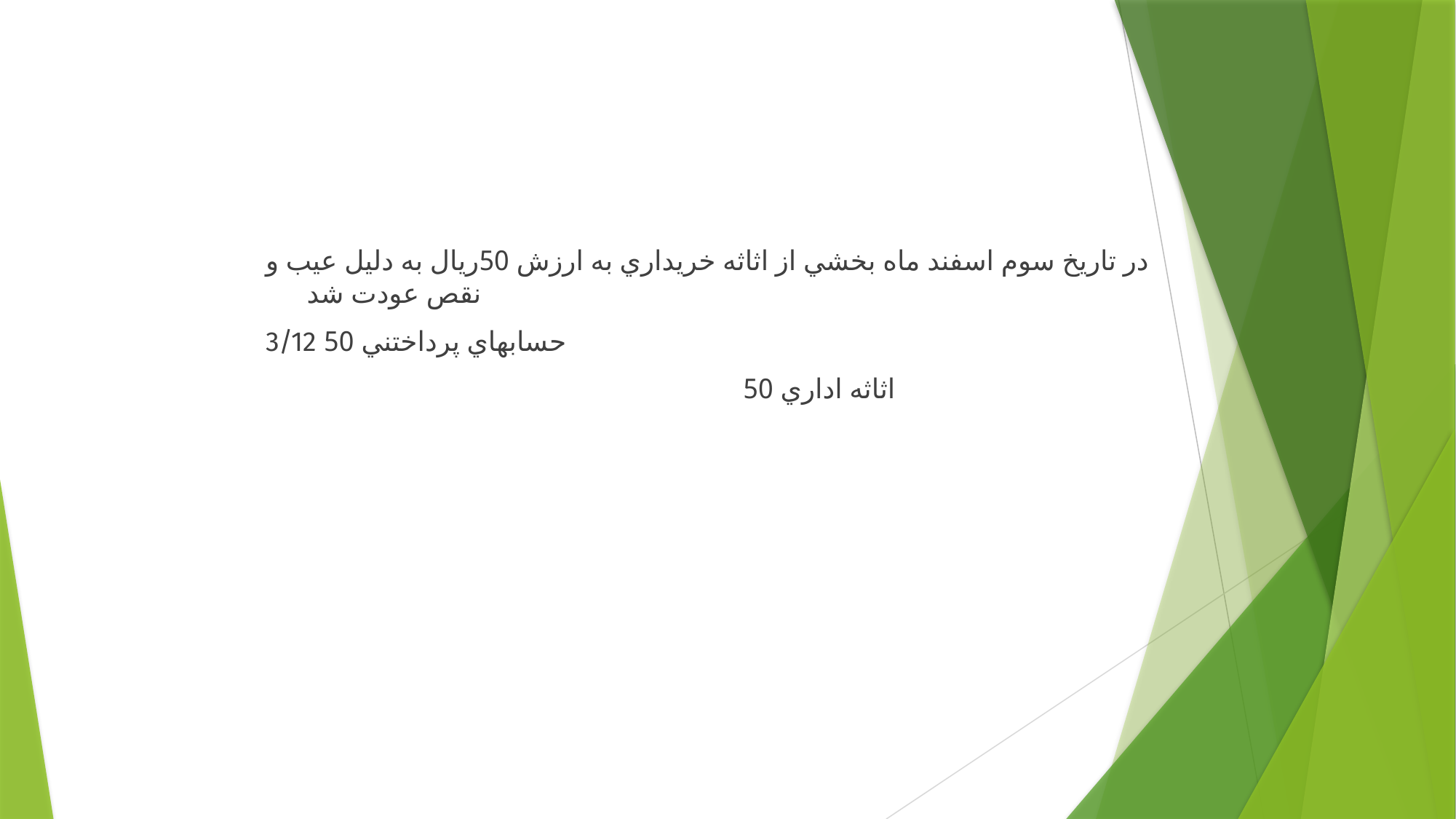

#
در تاريخ سوم اسفند ماه بخشي از اثاثه خريداري به ارزش 50ريال به دليل عيب و نقص عودت شد
3/12 حسابهاي پرداختني 50
					اثاثه اداري 50